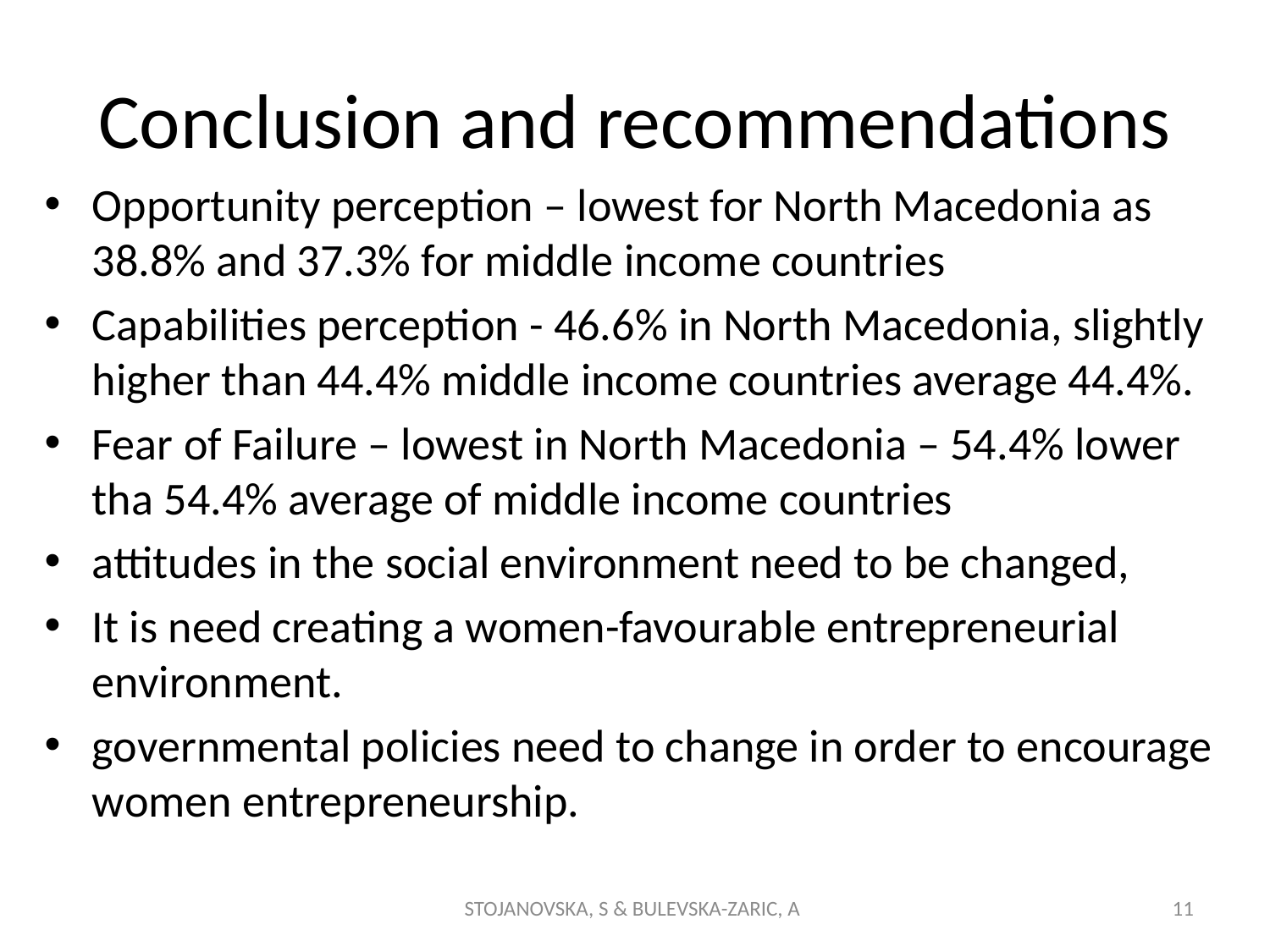

# Conclusion and recommendations
Opportunity perception – lowest for North Macedonia as 38.8% and 37.3% for middle income countries
Capabilities perception - 46.6% in North Macedonia, slightly higher than 44.4% middle income countries average 44.4%.
Fear of Failure – lowest in North Macedonia – 54.4% lower tha 54.4% average of middle income countries
attitudes in the social environment need to be changed,
It is need creating a women-favourable entrepreneurial environment.
governmental policies need to change in order to encourage women entrepreneurship.

STOJANOVSKA, S & BULEVSKA-ZARIC, A
11